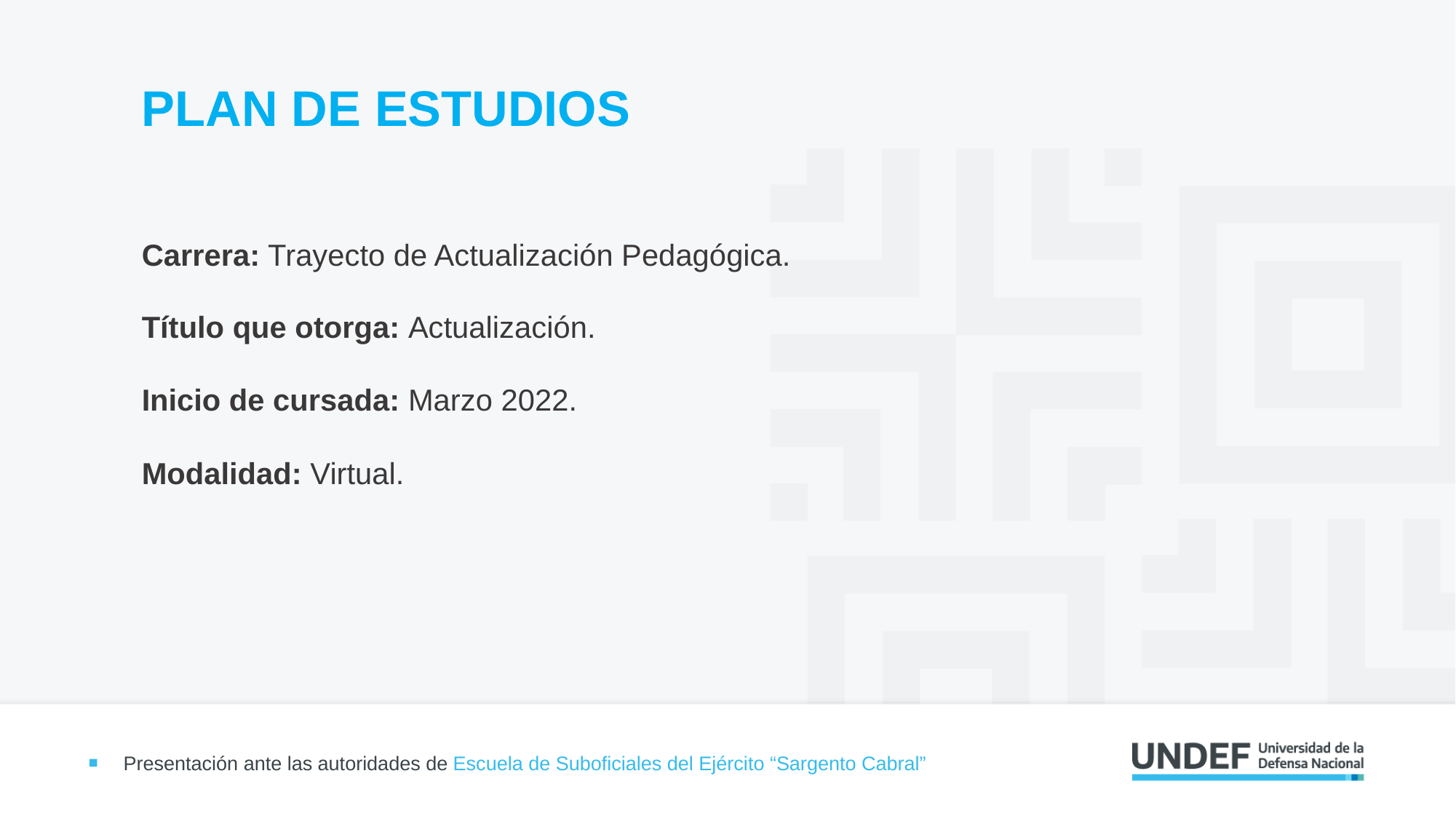

PLAN DE ESTUDIOS

Carrera: Trayecto de Actualización Pedagógica.
Título que otorga: Actualización.
Inicio de cursada: Marzo 2022.
Modalidad: Virtual.

Presentación ante las autoridades de Escuela de Suboficiales del Ejército “Sargento Cabral”